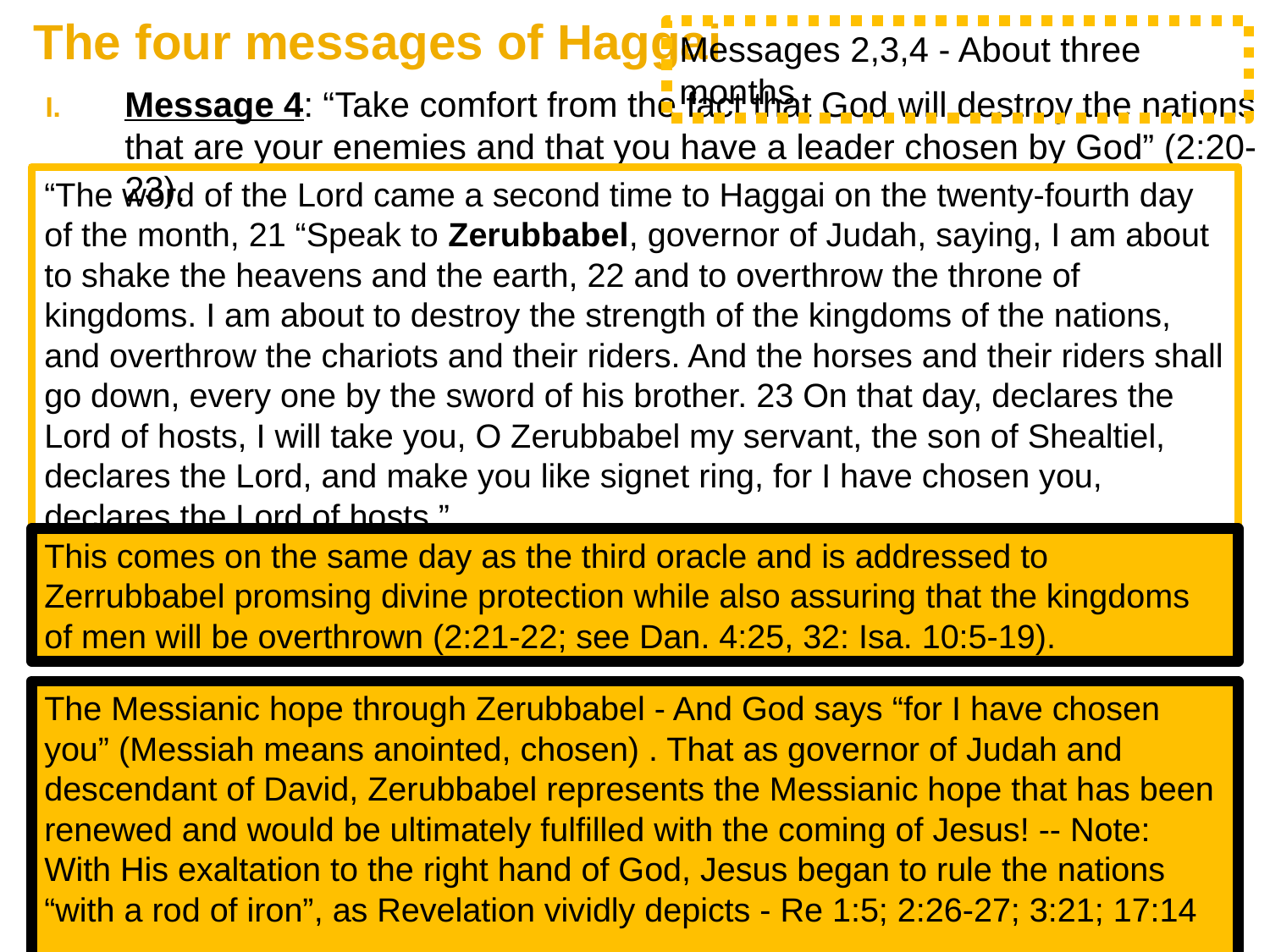

The four messages of Haggai
Messages 2,3,4 - About three months
Message 4: “Take comfort from the fact that God will destroy the nations that are your enemies and that you have a leader chosen by God” (2:20-23).
“The word of the Lord came a second time to Haggai on the twenty-fourth day of the month, 21 “Speak to Zerubbabel, governor of Judah, saying, I am about to shake the heavens and the earth, 22 and to overthrow the throne of kingdoms. I am about to destroy the strength of the kingdoms of the nations, and overthrow the chariots and their riders. And the horses and their riders shall go down, every one by the sword of his brother. 23 On that day, declares the Lord of hosts, I will take you, O Zerubbabel my servant, the son of Shealtiel, declares the Lord, and make you like signet ring, for I have chosen you, declares the Lord of hosts.”.
This comes on the same day as the third oracle and is addressed to Zerrubbabel promsing divine protection while also assuring that the kingdoms of men will be overthrown (2:21-22; see Dan. 4:25, 32: Isa. 10:5-19).
The Messianic hope through Zerubbabel - And God says “for I have chosen you” (Messiah means anointed, chosen) . That as governor of Judah and descendant of David, Zerubbabel represents the Messianic hope that has been renewed and would be ultimately fulfilled with the coming of Jesus! -- Note:  With His exaltation to the right hand of God, Jesus began to rule the nations “with a rod of iron”, as Revelation vividly depicts - Re 1:5; 2:26-27; 3:21; 17:14